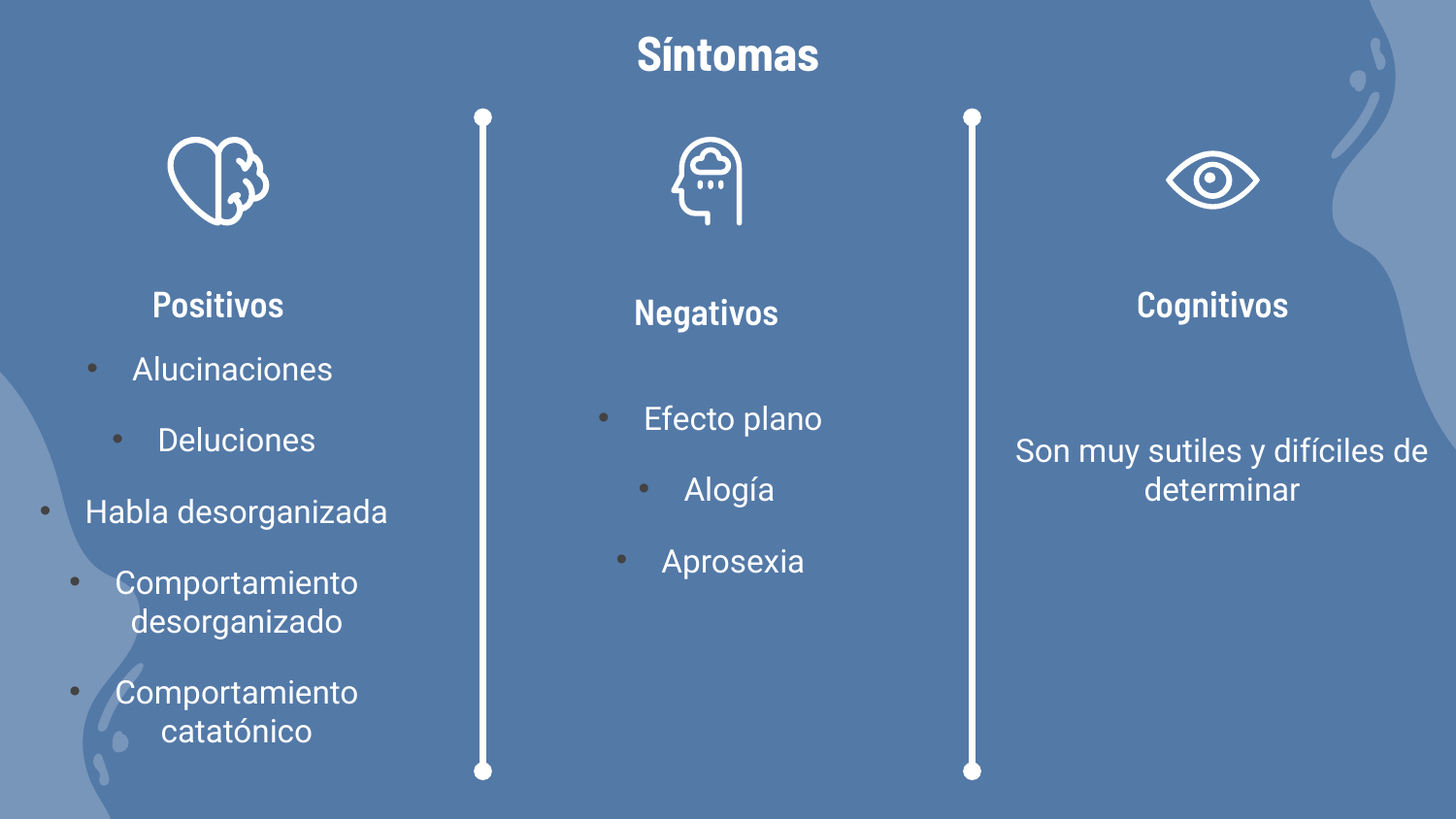

# Síntomas

Positivos
Cognitivos
Negativos
Alucinaciones
Deluciones
Habla desorganizada
Comportamiento desorganizado
Comportamiento catatónico
Efecto plano
Alogía
Aprosexia
Son muy sutiles y difíciles de determinar